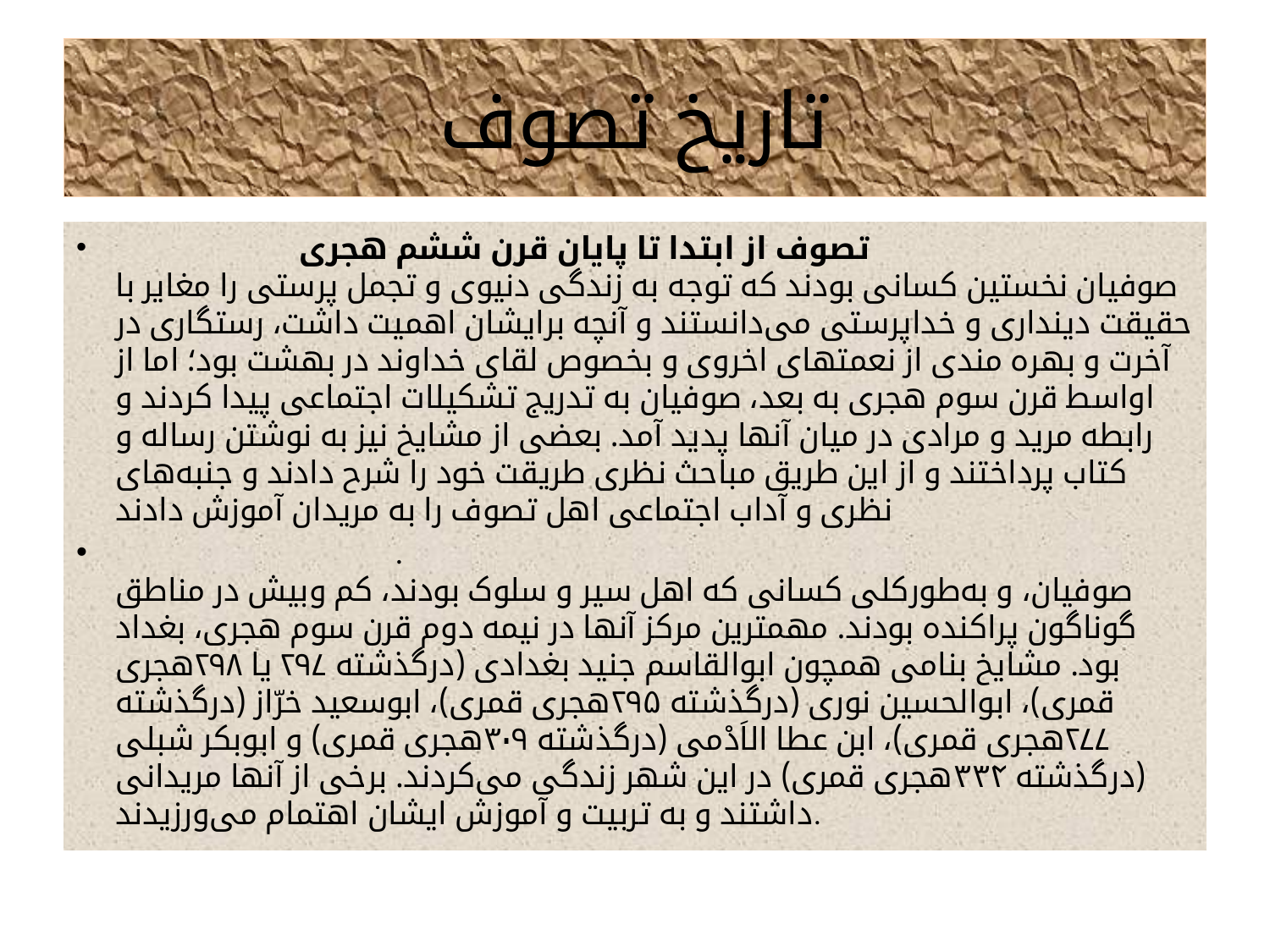

# تاریخ تصوف
     تصوف از ابتدا تا پایان قرن ششم هجری
صوفیان نخستین کسانی بودند که توجه به زندگی دنیوی و تجمل پرستی را مغایر با حقیقت دینداری و خداپرستی می‌دانستند و آنچه برایشان اهمیت داشت، رستگاری در آخرت و بهره مندی از نعمتهای اخروی و بخصوص لقای خداوند در بهشت بود؛ اما از اواسط قرن سوم هجری به بعد، صوفیان به تدریج تشکیلات اجتماعی پیدا کردند و رابطه مرید و مرادی در میان آنها پدید آمد. بعضی از مشایخ نیز به نوشتن رساله و کتاب پرداختند و از این طریق مباحث نظری طریقت خود را شرح دادند و جنبه‌های نظری و آداب اجتماعی اهل تصوف را به مریدان آموزش دادند
                                        .
صوفیان، و به‌طورکلی کسانی که اهل سیر و سلوک بودند، کم وبیش در مناطق گوناگون پراکنده بودند. مهمترین مرکز آنها در نیمه دوم قرن سوم هجری، بغداد بود. مشایخ بنامی همچون ابوالقاسم جنید بغدادی (درگذشته ۲۹۷ یا ۲۹۸هجری قمری)، ابوالحسین نوری (درگذشته ۲۹۵هجری قمری)، ابوسعید خرّاز (درگذشته ۲۷۷هجری قمری)، ابن عطا الاَدْمی (درگذشته ۳۰۹هجری قمری) و ابوبکر شبلی (درگذشته ۳۳۴هجری قمری) در این شهر زندگی می‌کردند. برخی از آنها مریدانی داشتند و به تربیت و آموزش ایشان اهتمام می‌ورزیدند.